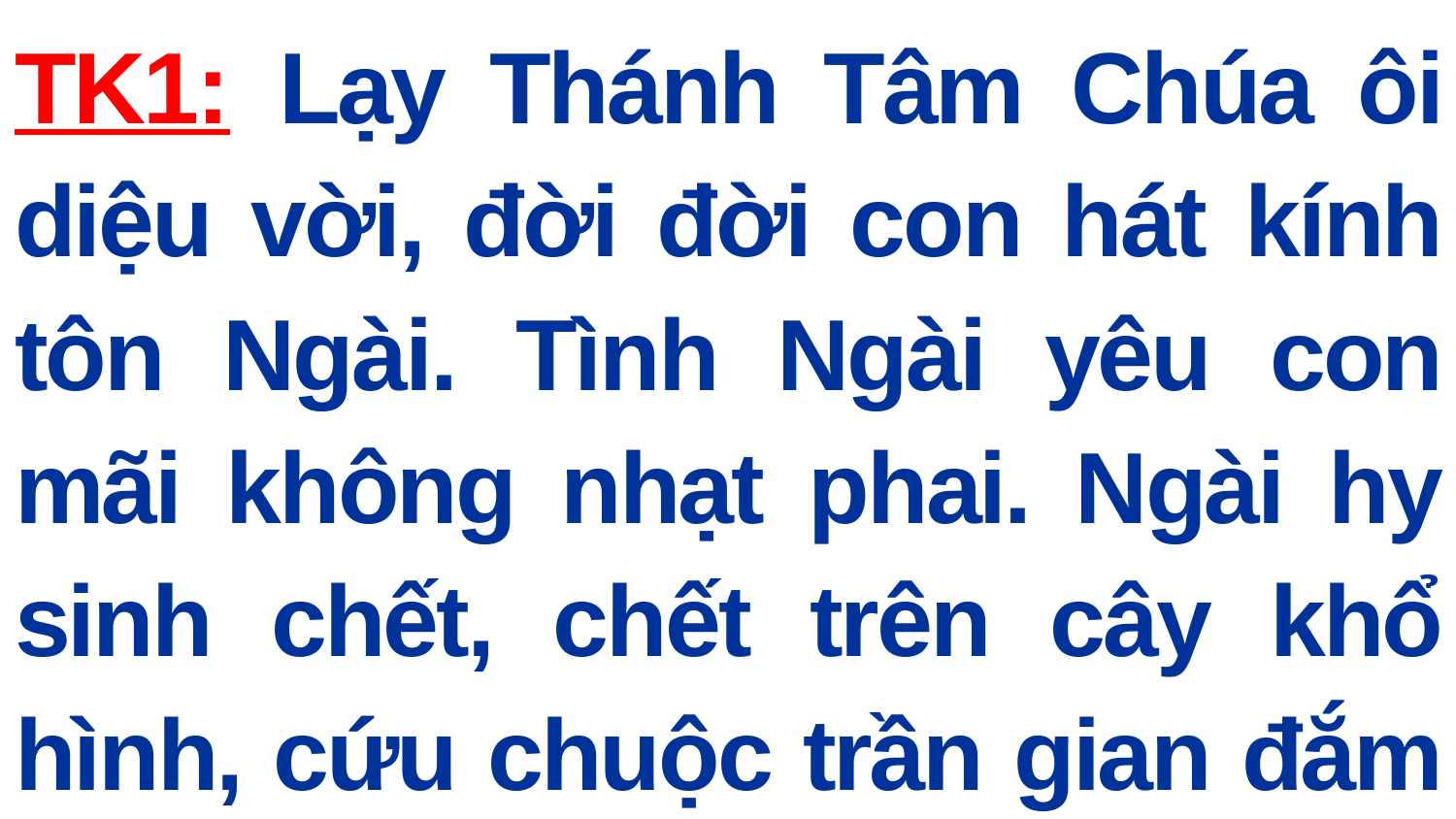

TK1: Lạy Thánh Tâm Chúa ôi diệu vời, đời đời con hát kính tôn Ngài. Tình Ngài yêu con mãi không nhạt phai. Ngài hy sinh chết, chết trên cây khổ hình, cứu chuộc trần gian đắm trong tội tình.